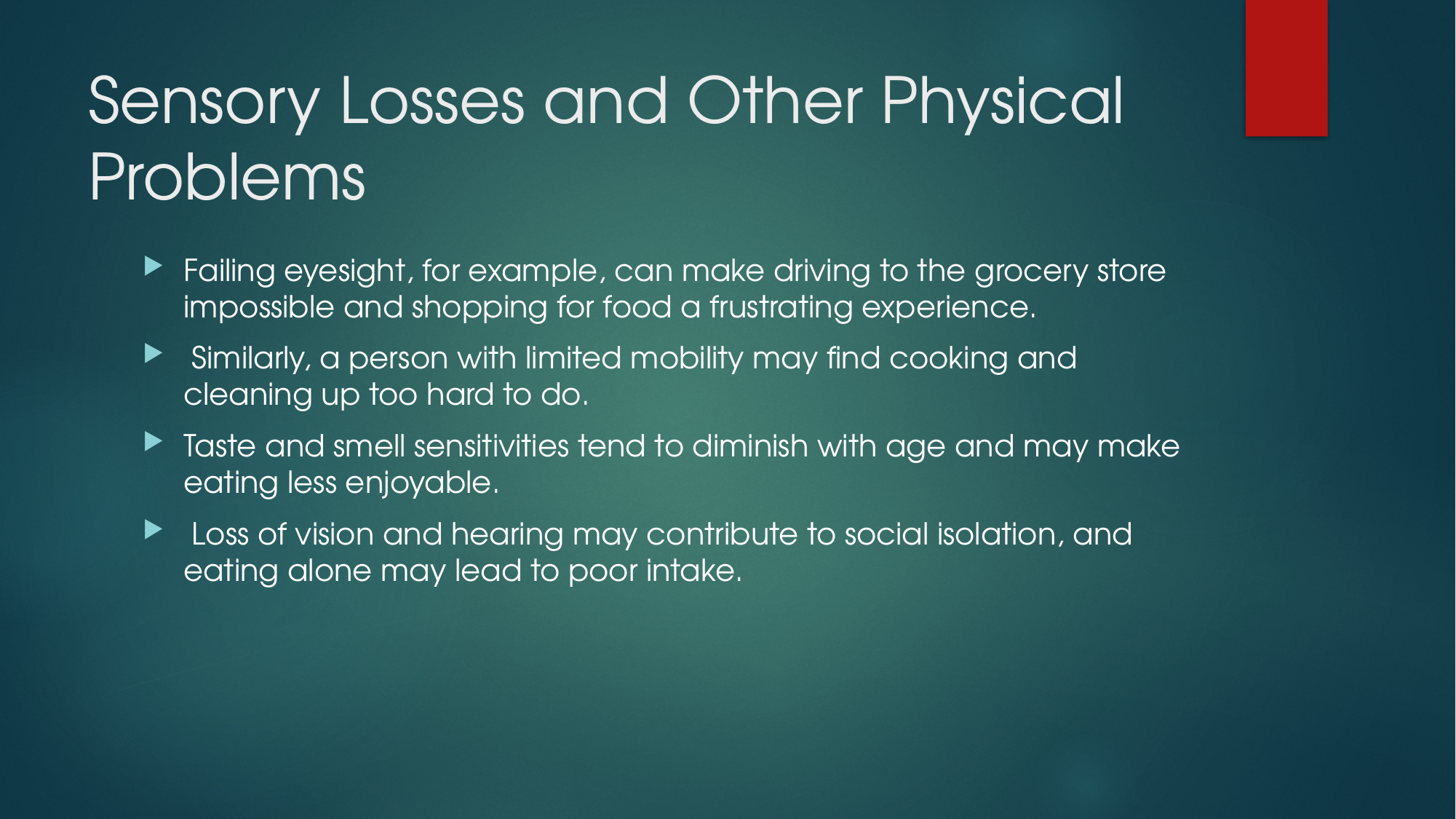

# Sensory Losses and Other Physical Problems
Failing eyesight, for example, can make driving to the grocery store impossible and shopping for food a frustrating experience.
 Similarly, a person with limited mobility may find cooking and cleaning up too hard to do.
Taste and smell sensitivities tend to diminish with age and may make eating less enjoyable.
 Loss of vision and hearing may contribute to social isolation, and eating alone may lead to poor intake.